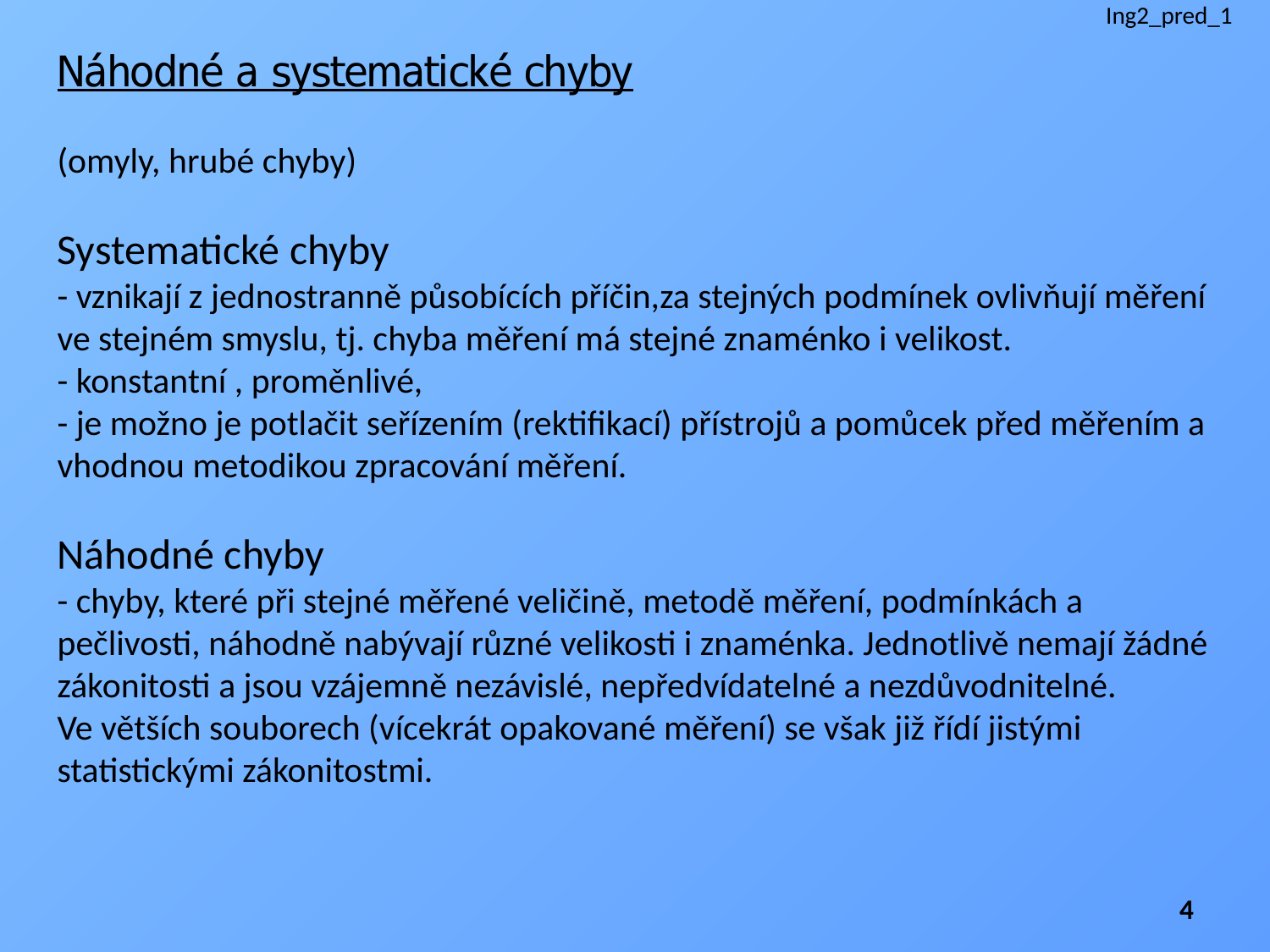

Ing2_pred_1
Náhodné a systematické chyby

(omyly, hrubé chyby)

Systematické chyby
- vznikají z jednostranně působících příčin,za stejných podmínek ovlivňují měření ve stejném smyslu, tj. chyba měření má stejné znaménko i velikost.
- konstantní , proměnlivé,
- je možno je potlačit seřízením (rektifikací) přístrojů a pomůcek před měřením a vhodnou metodikou zpracování měření.

Náhodné chyby
- chyby, které při stejné měřené veličině, metodě měření, podmínkách a pečlivosti, náhodně nabývají různé velikosti i znaménka. Jednotlivě nemají žádné zákonitosti a jsou vzájemně nezávislé, nepředvídatelné a nezdůvodnitelné.
Ve větších souborech (vícekrát opakované měření) se však již řídí jistými statistickými zákonitostmi.

4